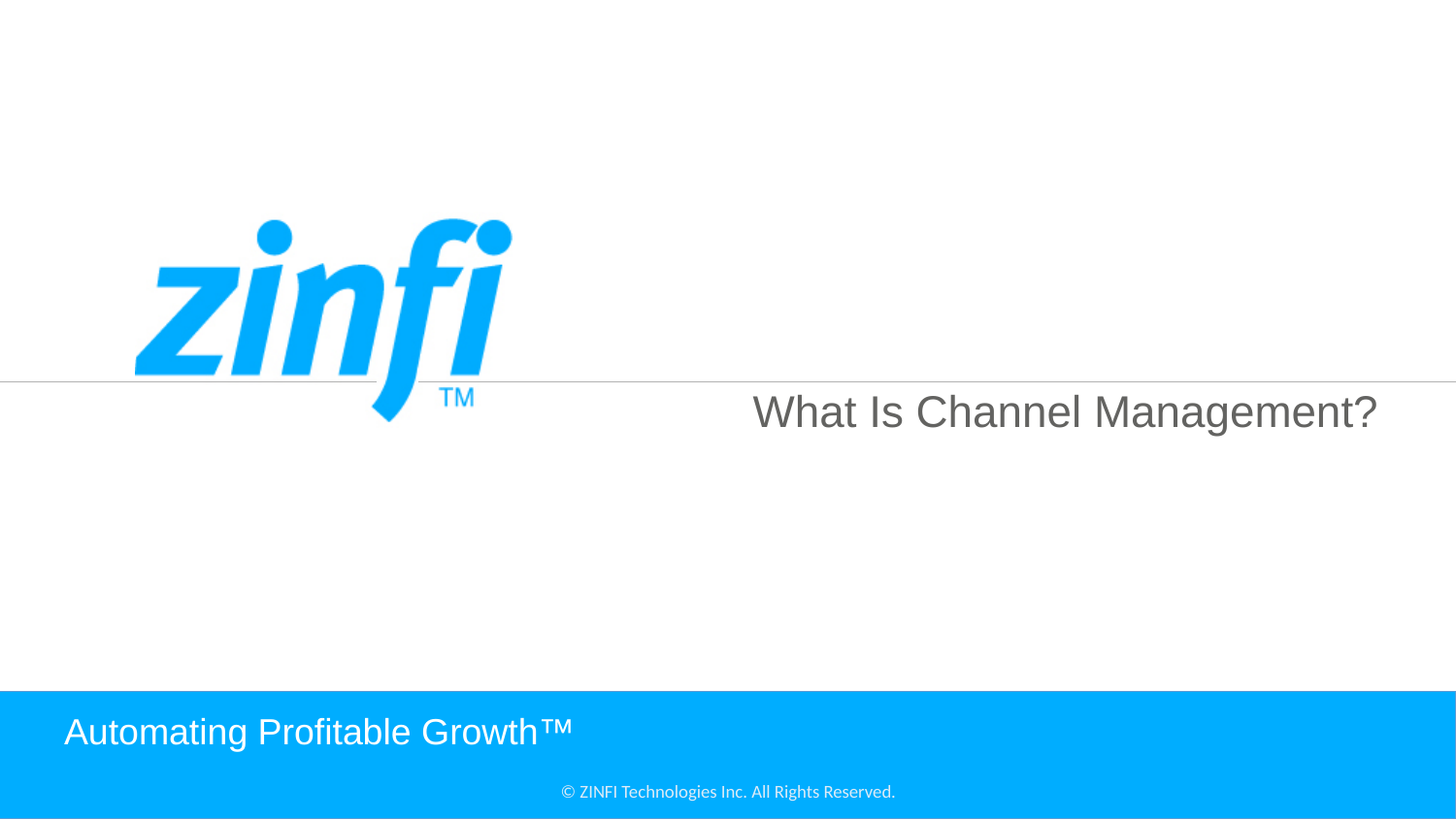

What Is Channel Management?
# Automating Profitable Growth™